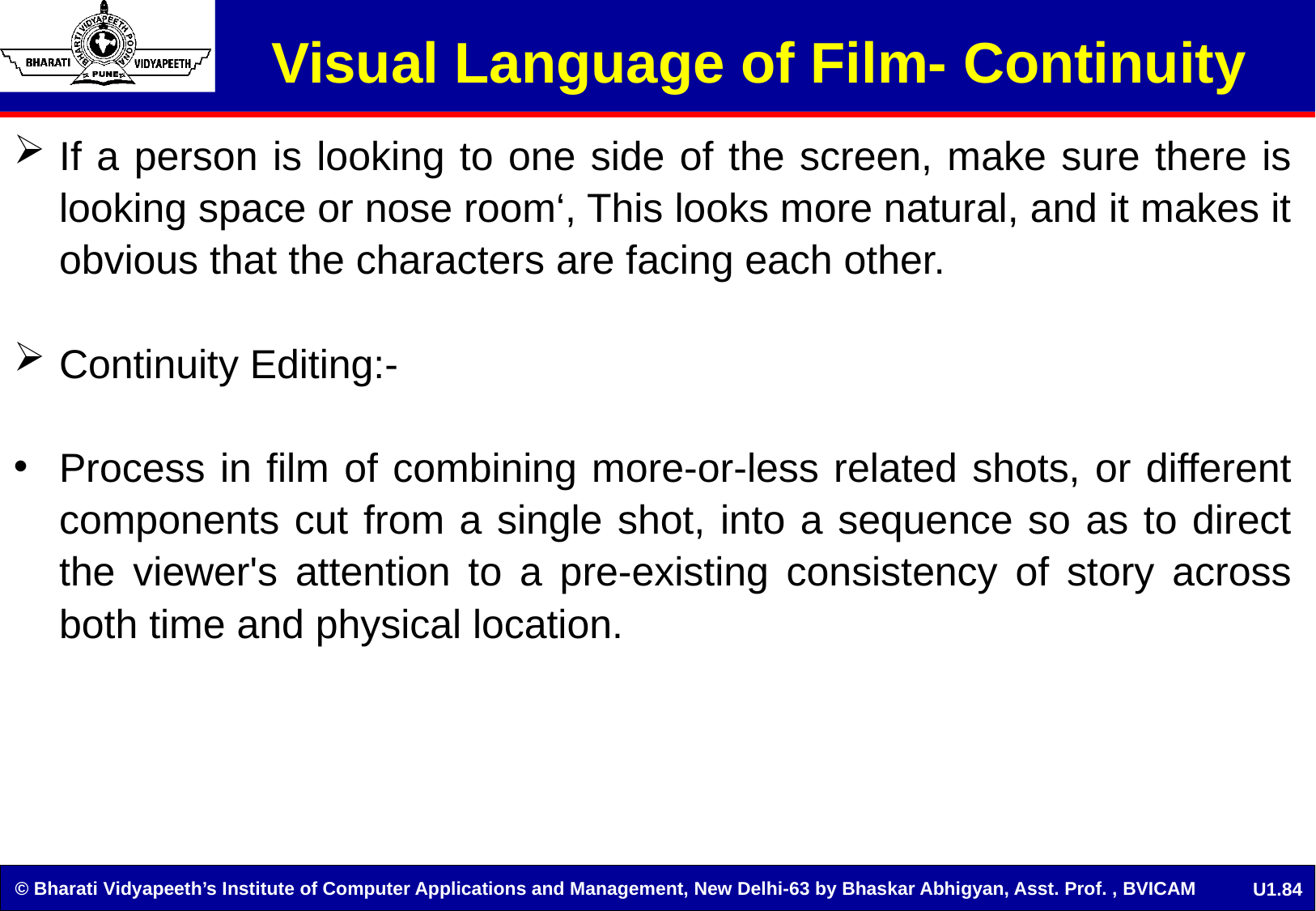

# Visual Language of Film- Continuity
If a person is looking to one side of the screen, make sure there is looking space or nose room‘, This looks more natural, and it makes it obvious that the characters are facing each other.

Continuity Editing:-

Process in film of combining more-or-less related shots, or different components cut from a single shot, into a sequence so as to direct the viewer's attention to a pre-existing consistency of story across both time and physical location.